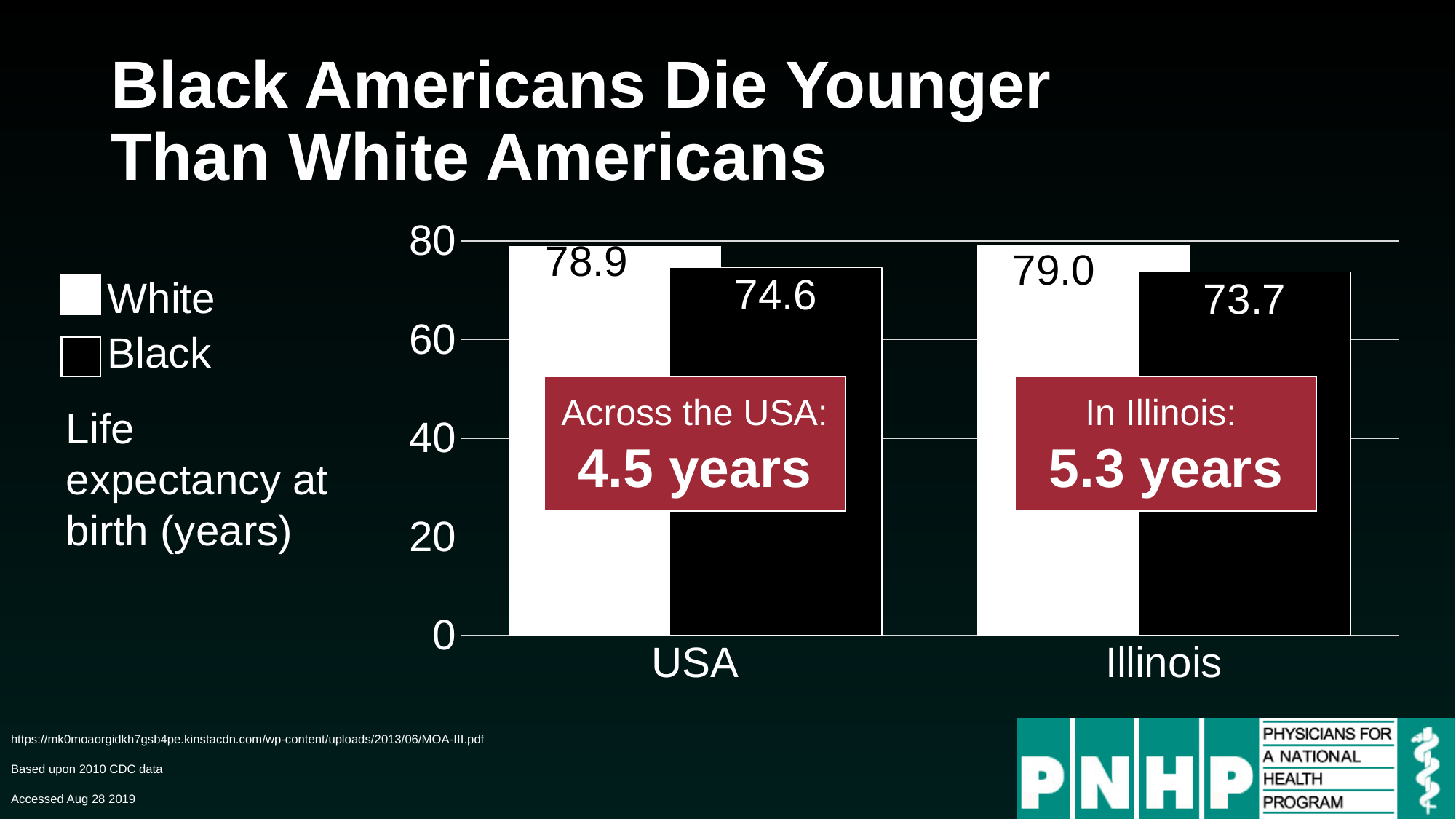

# Black Americans Die Younger Than White Americans

### Chart

| Category | White | Black |
|---|---|---|
| USA | 78.9 | 74.6 |
| Illinois | 79.0 | 73.7 |

Across the USA: 4.5 years
In Illinois:
5.3 years
Life expectancy at birth (years)
https://mk0moaorgidkh7gsb4pe.kinstacdn.com/wp-content/uploads/2013/06/MOA-III.pdf
Based upon 2010 CDC data
Accessed Aug 28 2019